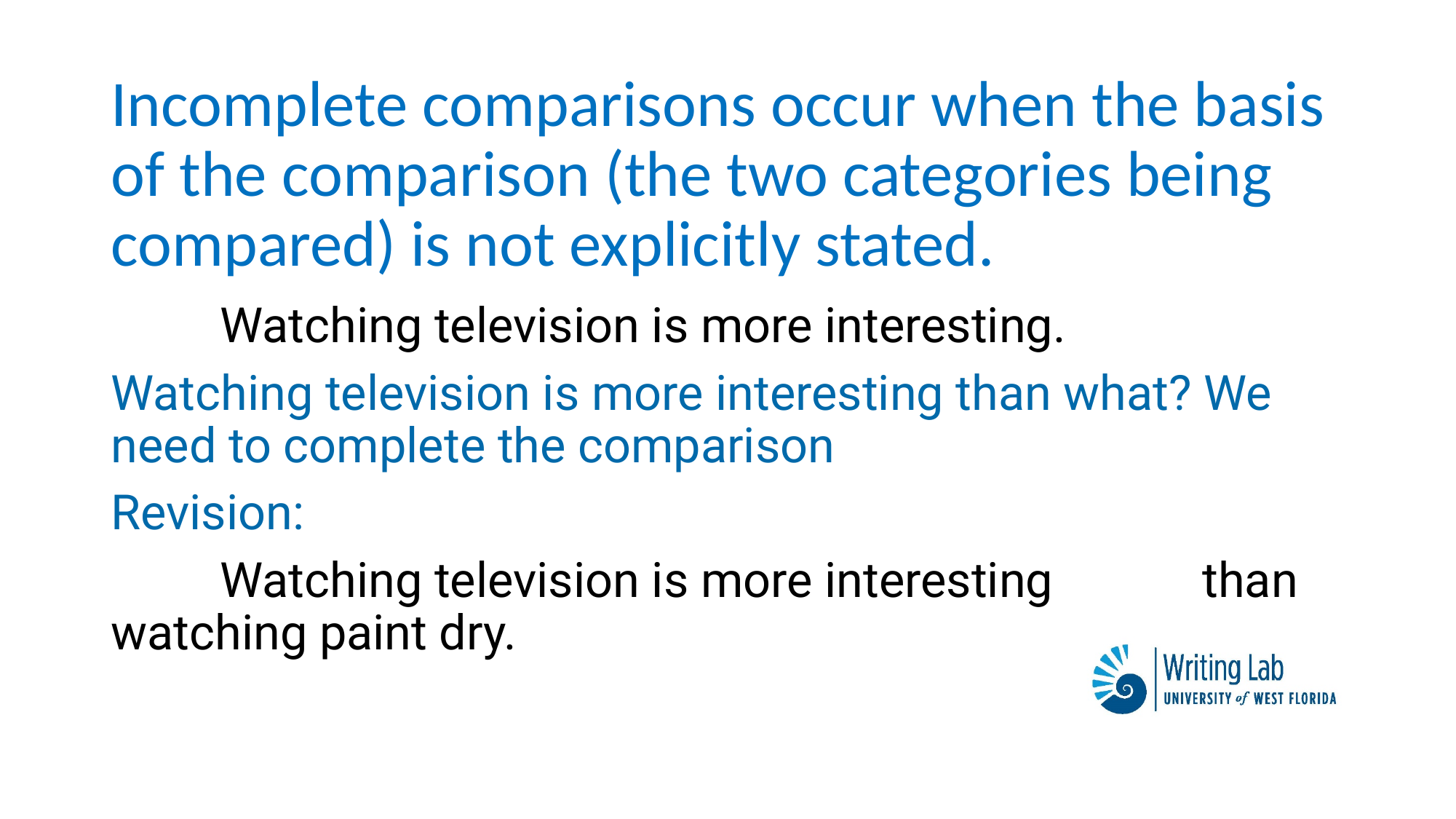

# Incomplete comparisons occur when the basis of the comparison (the two categories being compared) is not explicitly stated.
	Watching television is more interesting.
Watching television is more interesting than what? We need to complete the comparison
Revision:
	Watching television is more interesting            	than watching paint dry.